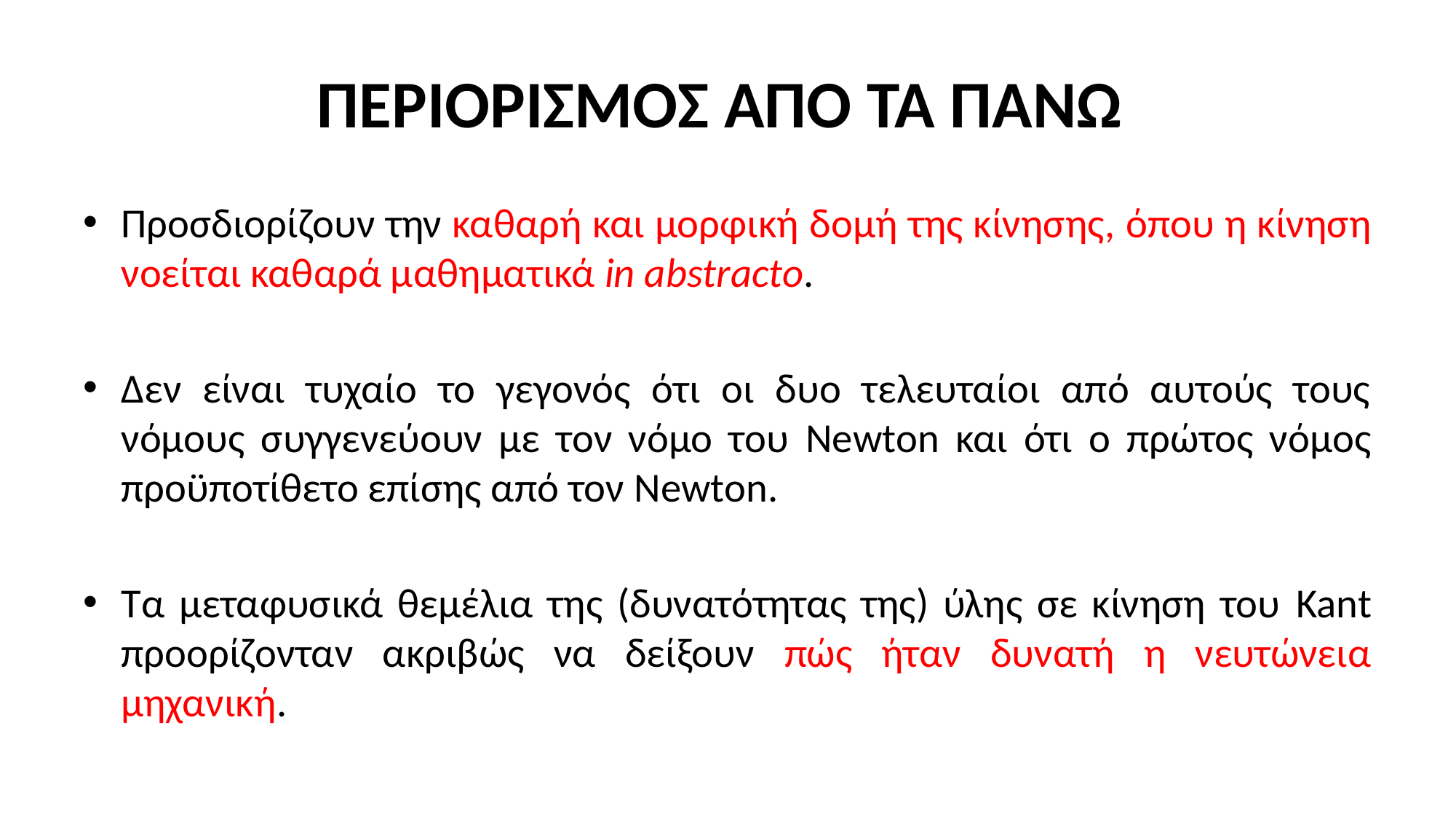

# ΠΕΡΙΟΡΙΣΜΟΣ ΑΠΟ ΤΑ ΠΑΝΩ
Προσδιορίζουν την καθαρή και μορφική δομή της κίνησης, όπου η κίνηση νοείται καθαρά μαθηματικά in abstracto.

Δεν είναι τυχαίο το γεγονός ότι οι δυο τελευταίοι από αυτούς τους νόμους συγγενεύουν με τον νόμο του Newton και ότι ο πρώτος νόμος προϋποτίθετο επίσης από τον Newton.

Τα μεταφυσικά θεμέλια της (δυνατότητας της) ύλης σε κίνηση του Kant προορίζονταν ακριβώς να δείξουν πώς ήταν δυνατή η νευτώνεια μηχανική.